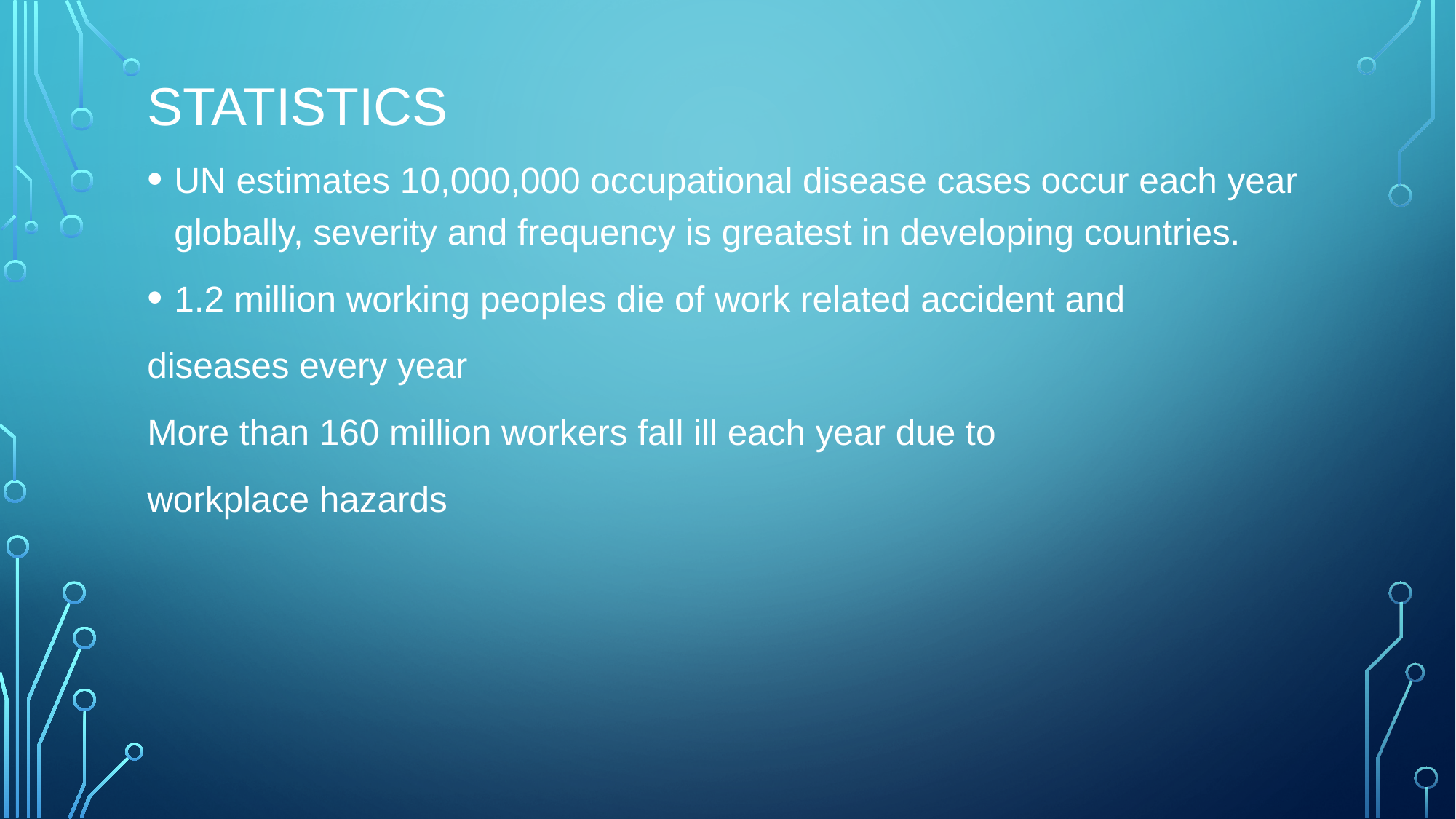

# statistics
UN estimates 10,000,000 occupational disease cases occur each year globally, severity and frequency is greatest in developing countries.
1.2 million working peoples die of work related accident and
diseases every year
More than 160 million workers fall ill each year due to
workplace hazards